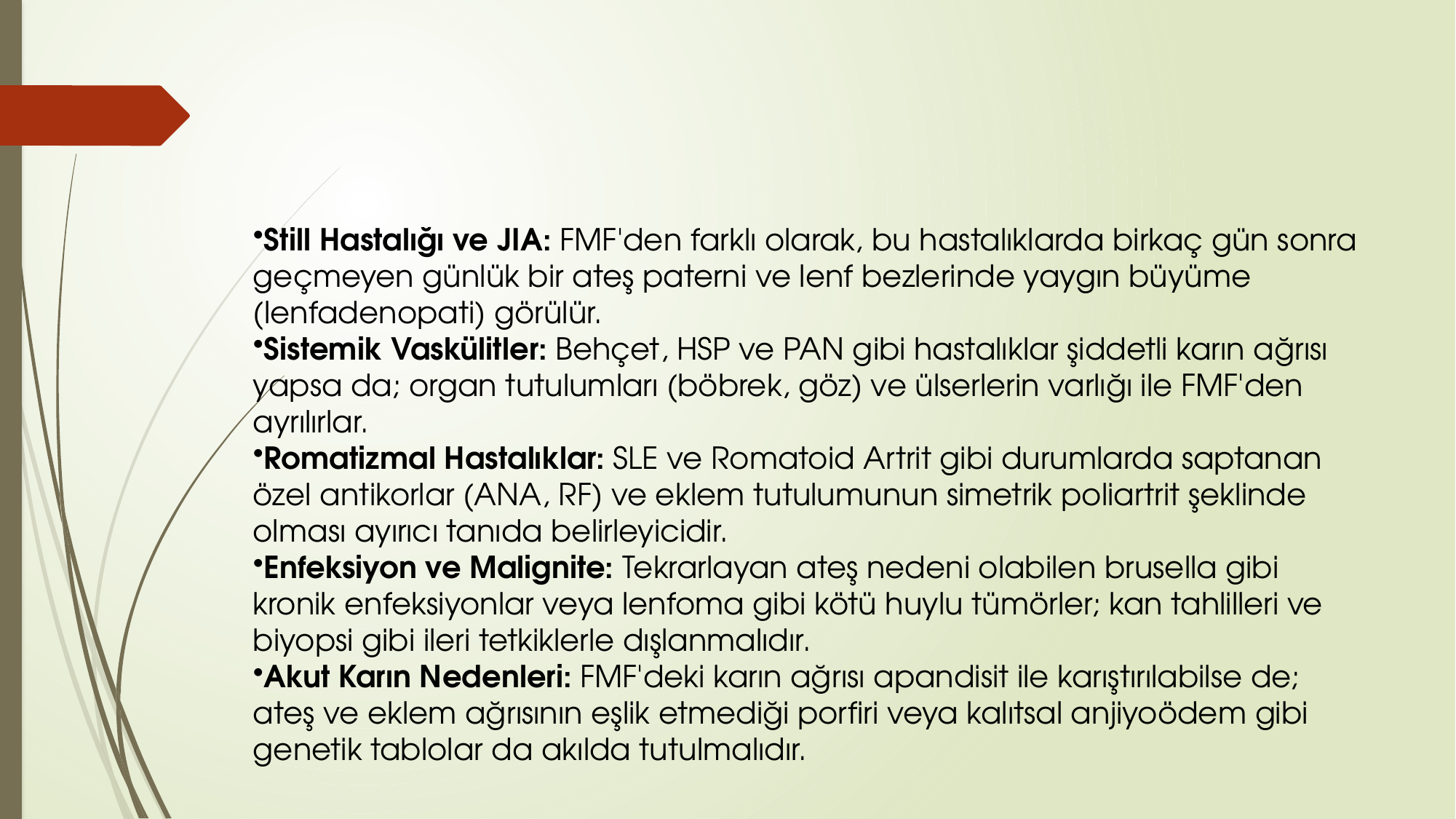

#
Still Hastalığı ve JIA: FMF'den farklı olarak, bu hastalıklarda birkaç gün sonra geçmeyen günlük bir ateş paterni ve lenf bezlerinde yaygın büyüme (lenfadenopati) görülür.
Sistemik Vaskülitler: Behçet, HSP ve PAN gibi hastalıklar şiddetli karın ağrısı yapsa da; organ tutulumları (böbrek, göz) ve ülserlerin varlığı ile FMF'den ayrılırlar.
Romatizmal Hastalıklar: SLE ve Romatoid Artrit gibi durumlarda saptanan özel antikorlar (ANA, RF) ve eklem tutulumunun simetrik poliartrit şeklinde olması ayırıcı tanıda belirleyicidir.
Enfeksiyon ve Malignite: Tekrarlayan ateş nedeni olabilen brusella gibi kronik enfeksiyonlar veya lenfoma gibi kötü huylu tümörler; kan tahlilleri ve biyopsi gibi ileri tetkiklerle dışlanmalıdır.
Akut Karın Nedenleri: FMF'deki karın ağrısı apandisit ile karıştırılabilse de; ateş ve eklem ağrısının eşlik etmediği porfiri veya kalıtsal anjiyoödem gibi genetik tablolar da akılda tutulmalıdır.